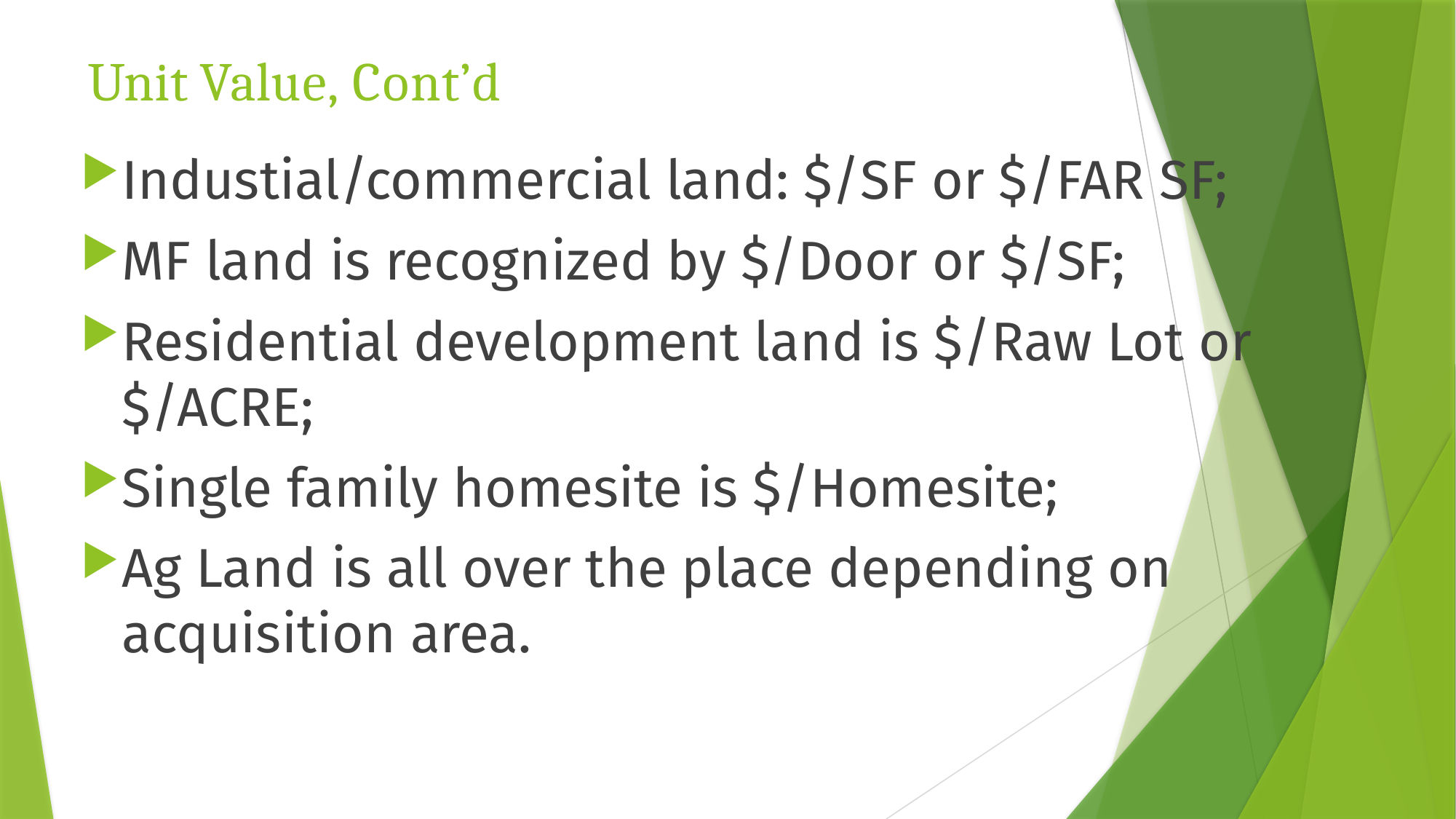

# Unit Value, Cont’d
Industial/commercial land: $/SF or $/FAR SF;
MF land is recognized by $/Door or $/SF;
Residential development land is $/Raw Lot or $/ACRE;
Single family homesite is $/Homesite;
Ag Land is all over the place depending on acquisition area.